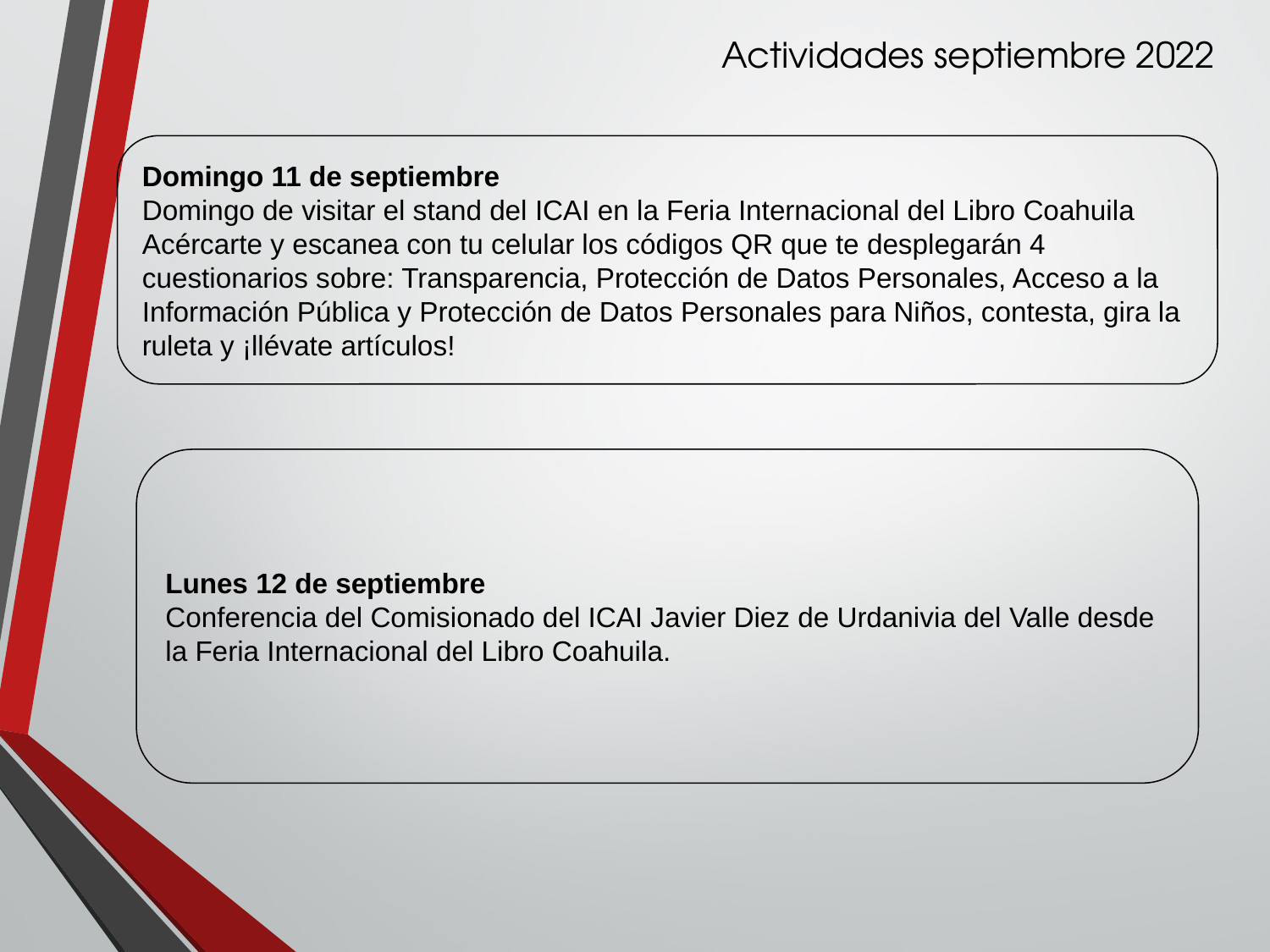

Actividades septiembre 2022
Domingo 11 de septiembre
Domingo de visitar el stand del ICAI en la Feria Internacional del Libro Coahuila
Acércarte y escanea con tu celular los códigos QR que te desplegarán 4 cuestionarios sobre: Transparencia, Protección de Datos Personales, Acceso a la Información Pública y Protección de Datos Personales para Niños, contesta, gira la ruleta y ¡llévate artículos!
Lunes 12 de septiembre
Conferencia del Comisionado del ICAI Javier Diez de Urdanivia del Valle desde la Feria Internacional del Libro Coahuila.